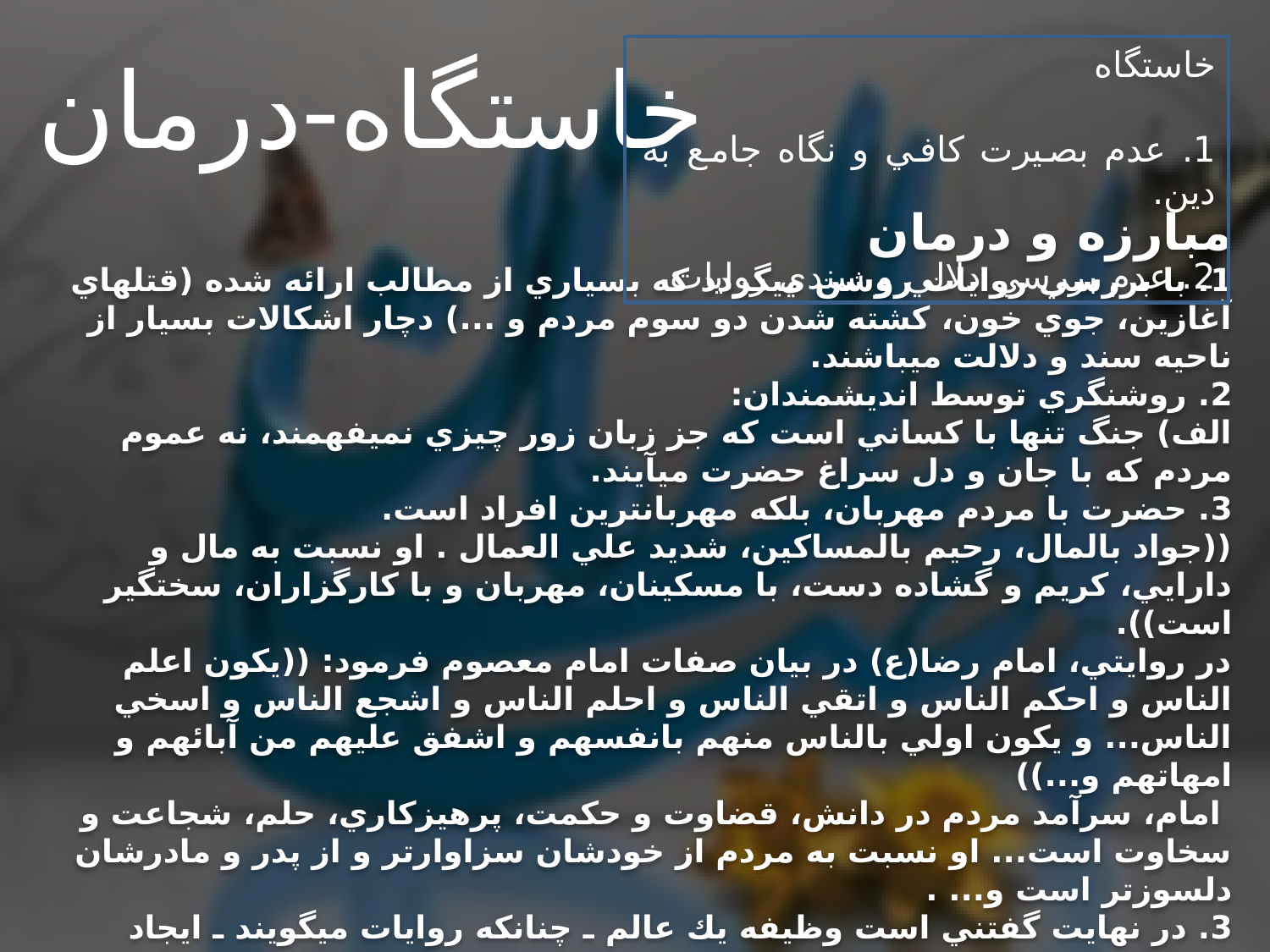

خاستگاه-درمان
خاستگاه

1. عدم بصيرت كافي و نگاه جامع به دين.

2. عدم بررسي دلالي و سندي روايات.
# مبارزه و درمان 1. با بررسي روايات روشن مي‏گردد كه بسياري از مطالب ارائه شده (قتل‏هاي آغازين، جوي خون، كشته شدن دو سوم مردم و ...) دچار اشكالات بسيار از ناحيه سند و دلالت مي‏باشند. 2. روشنگري توسط انديشمندان: الف) جنگ تنها با كساني است كه جز زبان زور چيزي نمي‏فهمند، نه عموم مردم كه با جان و دل سراغ حضرت مي‏آيند. 3. حضرت با مردم مهربان، بلكه مهربان‏ترين افراد است. ((‏جواد بالمال، رحيم بالمساكين، شديد علي العمال . او نسبت به مال و دارايي، كريم و گشاده دست، با مسكينان، مهربان و با كارگزاران، سخت‏گير است)). در روايتي، امام رضا(ع) در بيان صفات امام معصوم فرمود: ((‏يكون اعلم الناس و احكم الناس و اتقي الناس و احلم الناس و اشجع الناس و اسخي الناس... و يكون اولي بالناس منهم بانفسهم و اشفق عليهم من آبائهم و امهاتهم و...)) امام، سرآمد مردم در دانش، قضاوت و حكمت، پرهيزكاري، حلم، شجاعت و سخاوت است... او نسبت به مردم از خودشان سزاوارتر و از پدر و مادرشان دلسوزتر است و... . 3. در نهايت گفتني است وظيفه يك عالم ـ چنان‏كه روايات مي‏گويند ـ ايجاد تعادل در خوف و رجا است، نه اين‏كه دچار افراط و تفريط شده و مخاطبان خويش را به ورطه افراط و تفريط افكند.